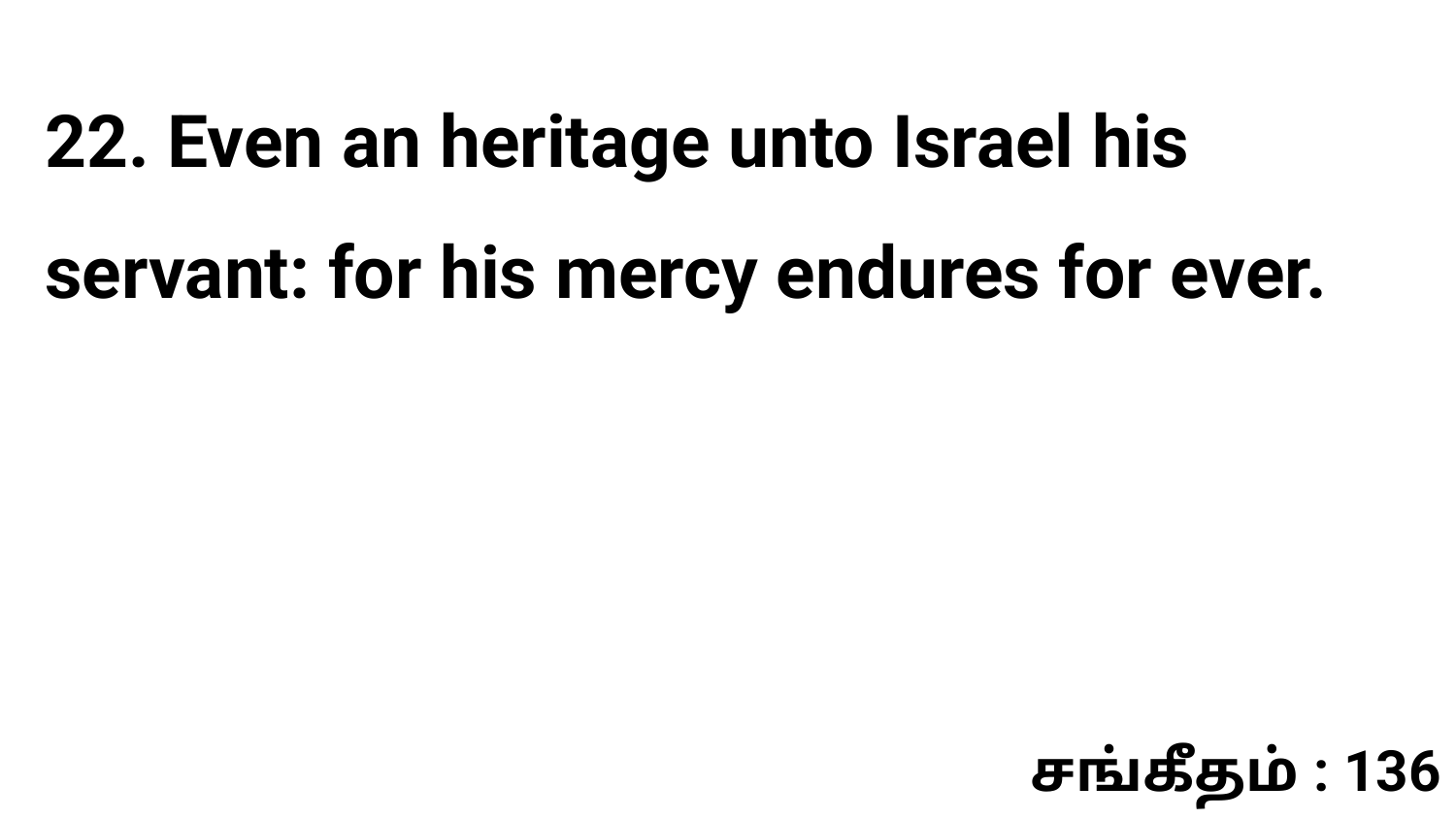

22. Even an heritage unto Israel his servant: for his mercy endures for ever.
சங்கீதம் : 136